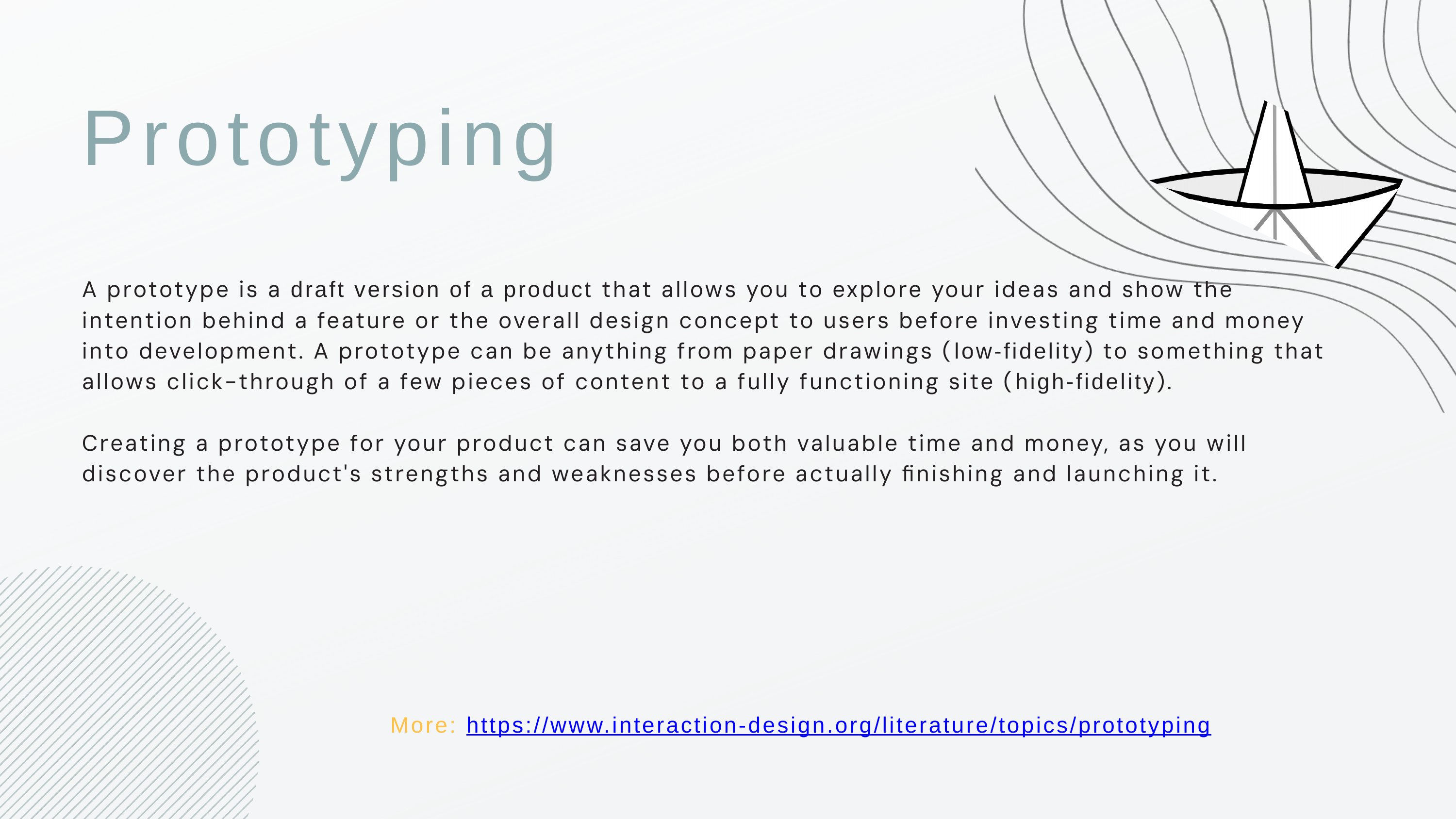

Prototyping

A prototype is a draft version of a product that allows you to explore your ideas and show the intention behind a feature or the overall design concept to users before investing time and money into development. A prototype can be anything from paper drawings (low-fidelity) to something that allows click-through of a few pieces of content to a fully functioning site (high-fidelity).

Creating a prototype for your product can save you both valuable time and money, as you will discover the product's strengths and weaknesses before actually finishing and launching it.

More: https://www.interaction-design.org/literature/topics/prototyping